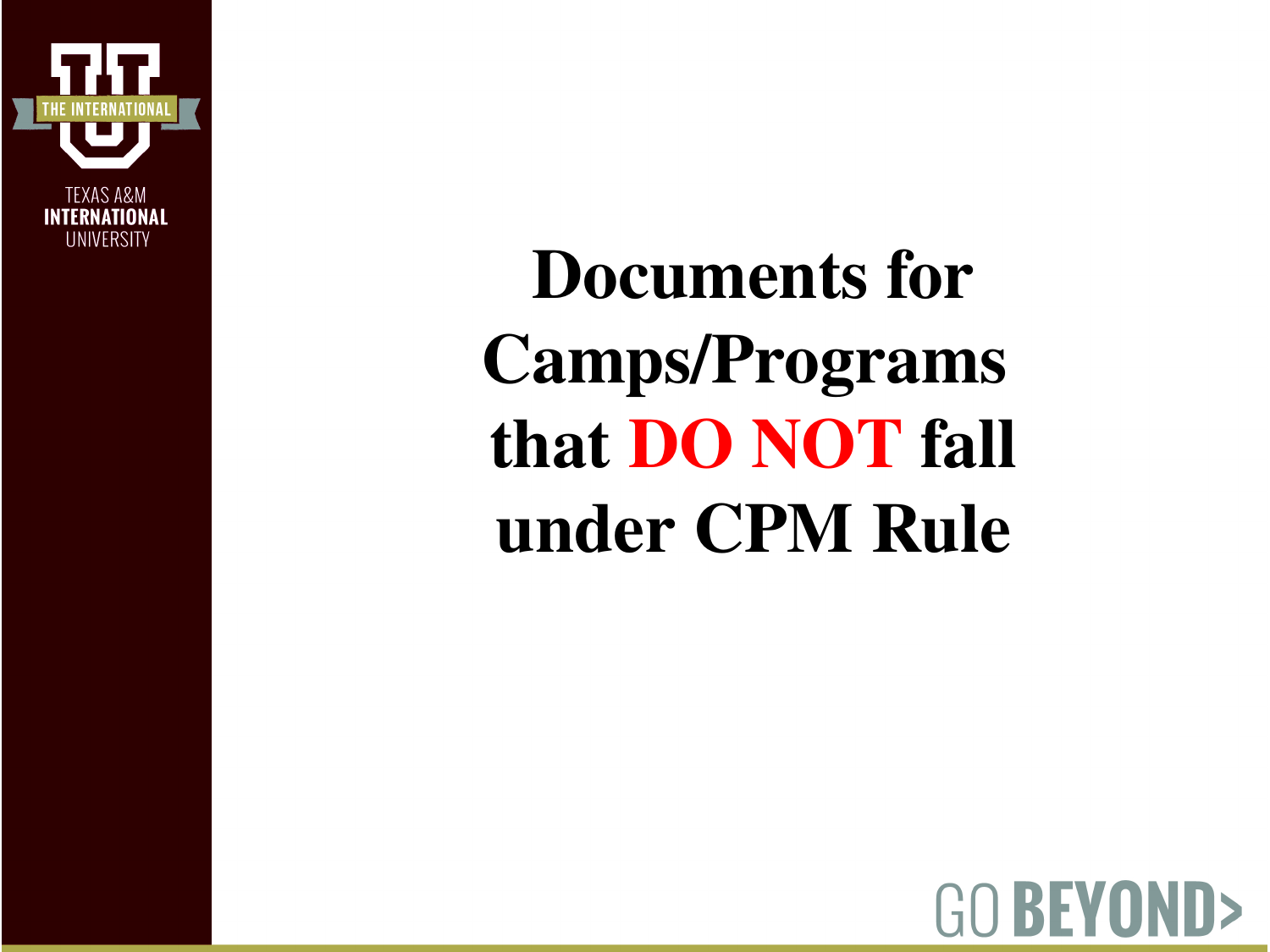

Documents for Camps/Programs
that DO NOT fall under CPM Rule